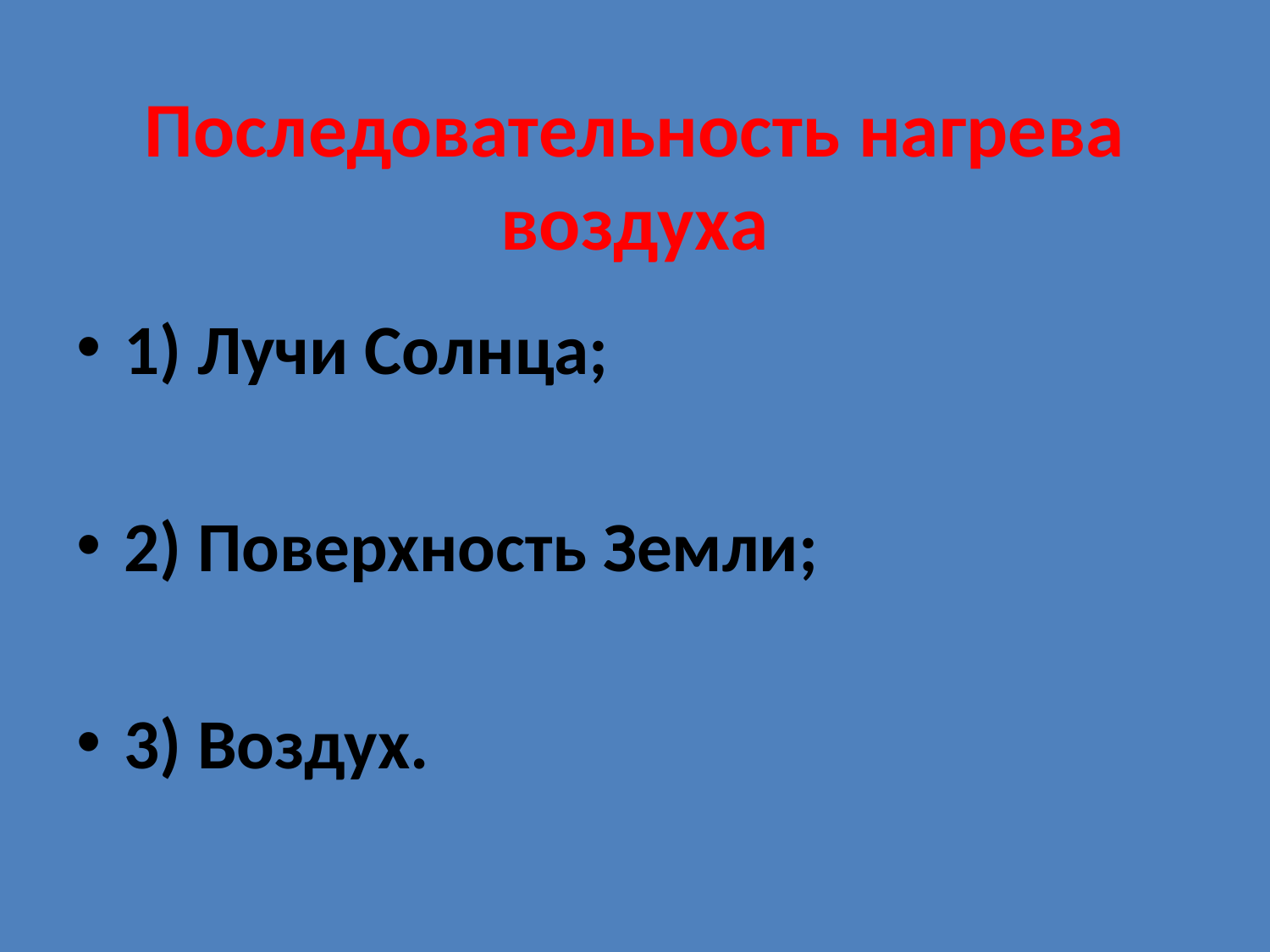

# Последовательность нагрева воздуха
1) Лучи Солнца;

2) Поверхность Земли;

3) Воздух.